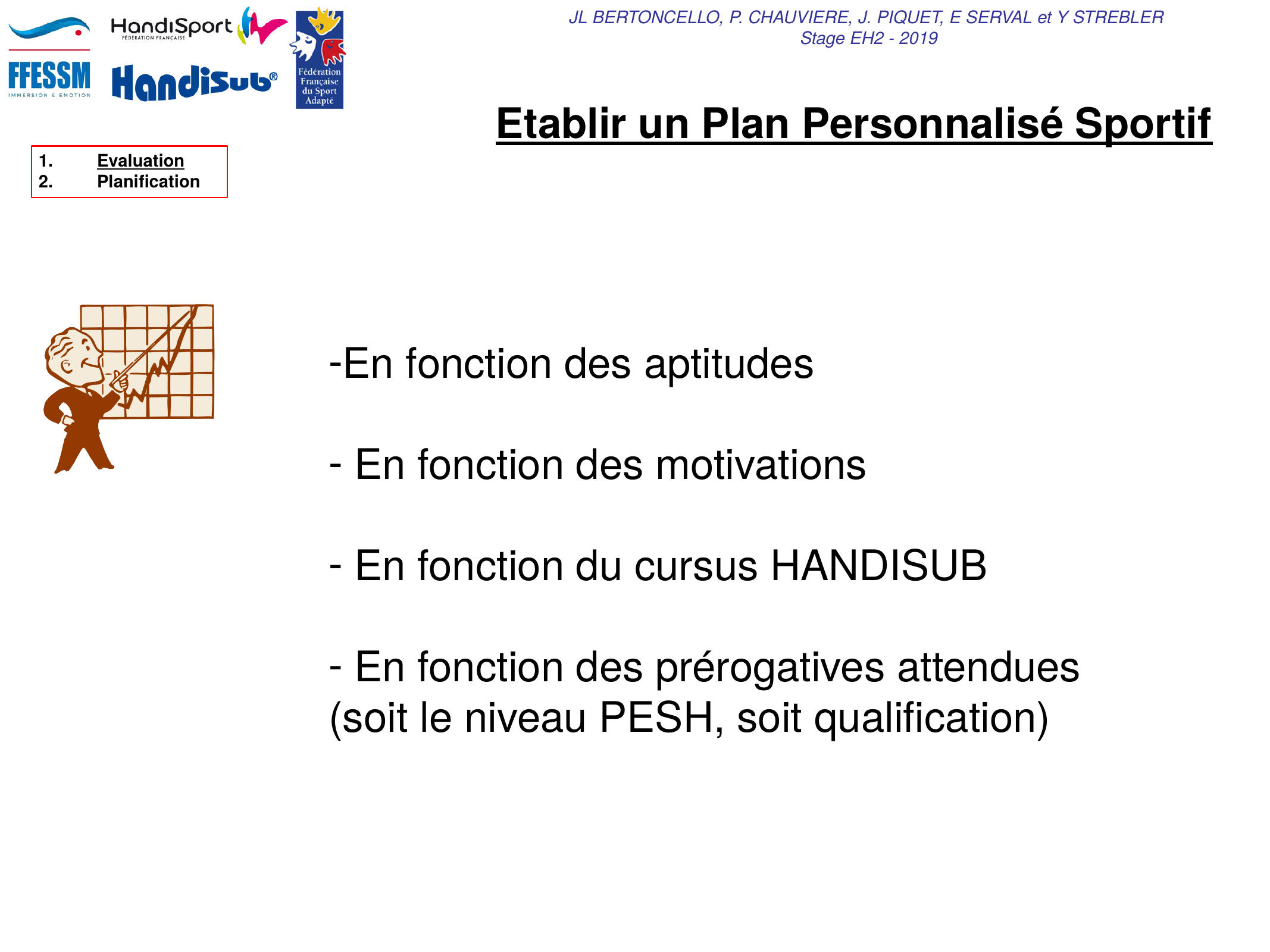

Etablir un Plan Personnalisé Sportif
En fonction des aptitudes

 En fonction des motivations

 En fonction du cursus HANDISUB

 En fonction des prérogatives attendues
(soit le niveau PESH, soit qualification)